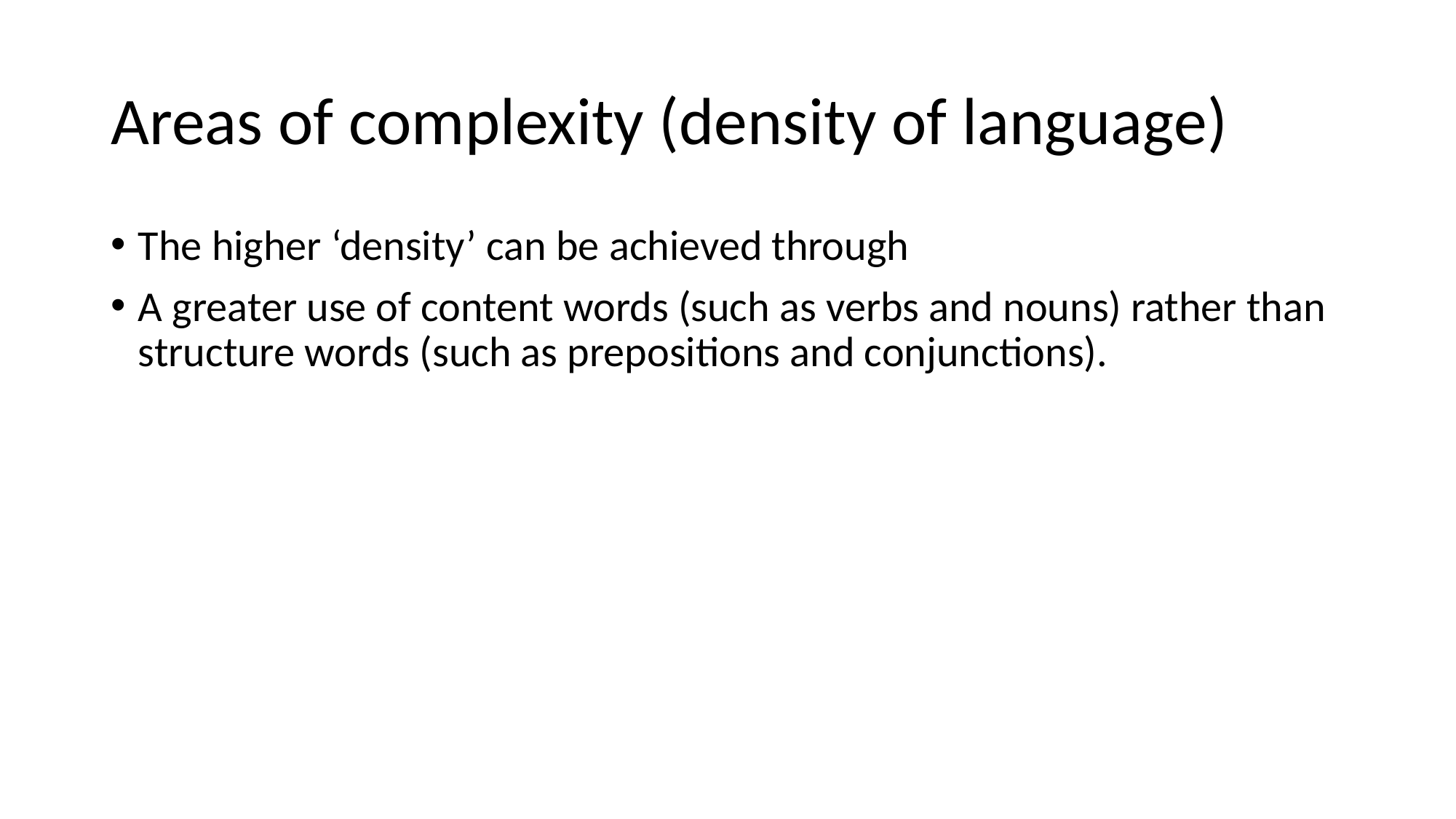

# Areas of complexity (density of language)
The higher ‘density’ can be achieved through
A greater use of content words (such as verbs and nouns) rather than structure words (such as prepositions and conjunctions).